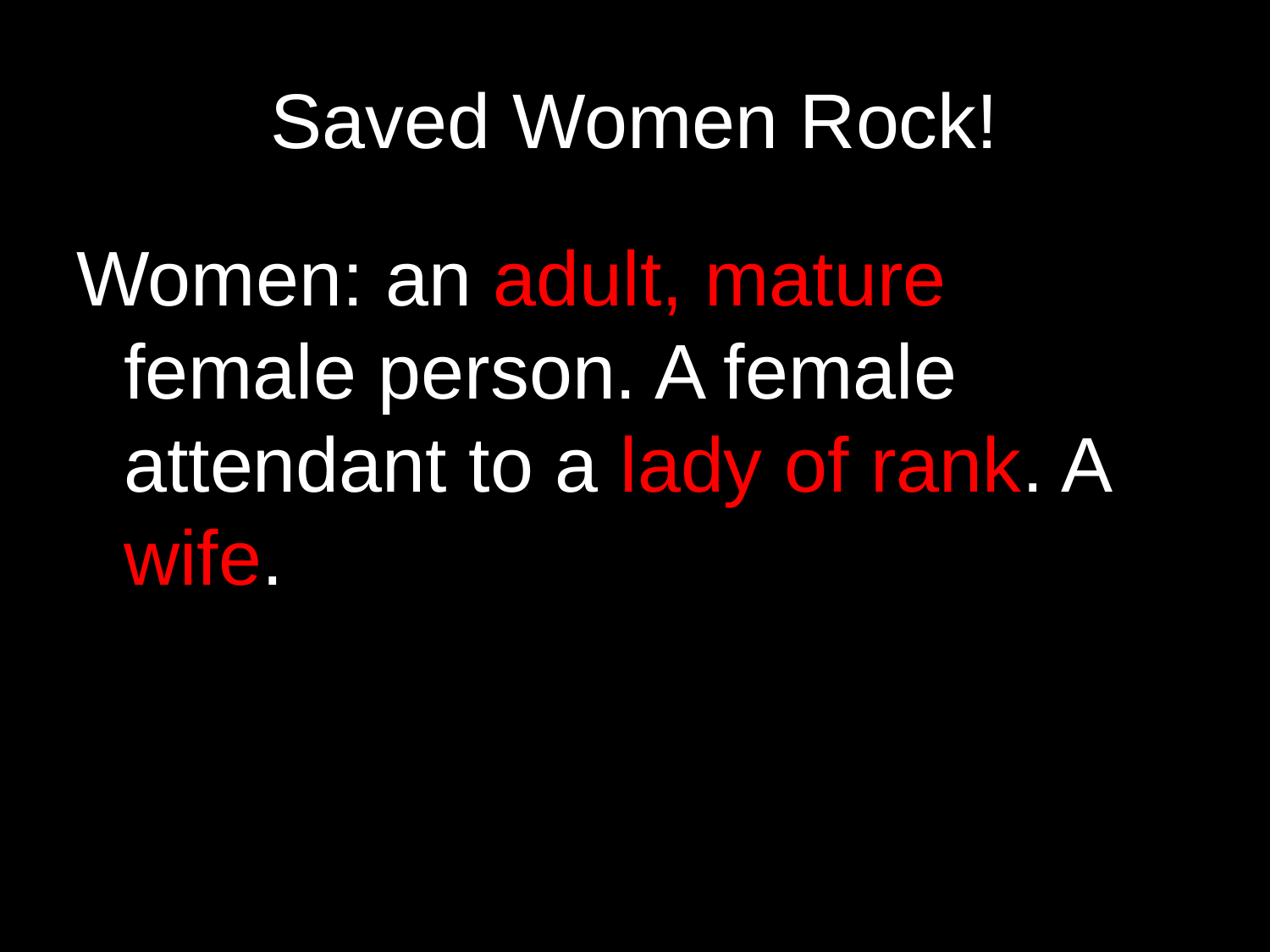

# Saved Women Rock!
Women: an adult, mature female person. A female attendant to a lady of rank. A wife.